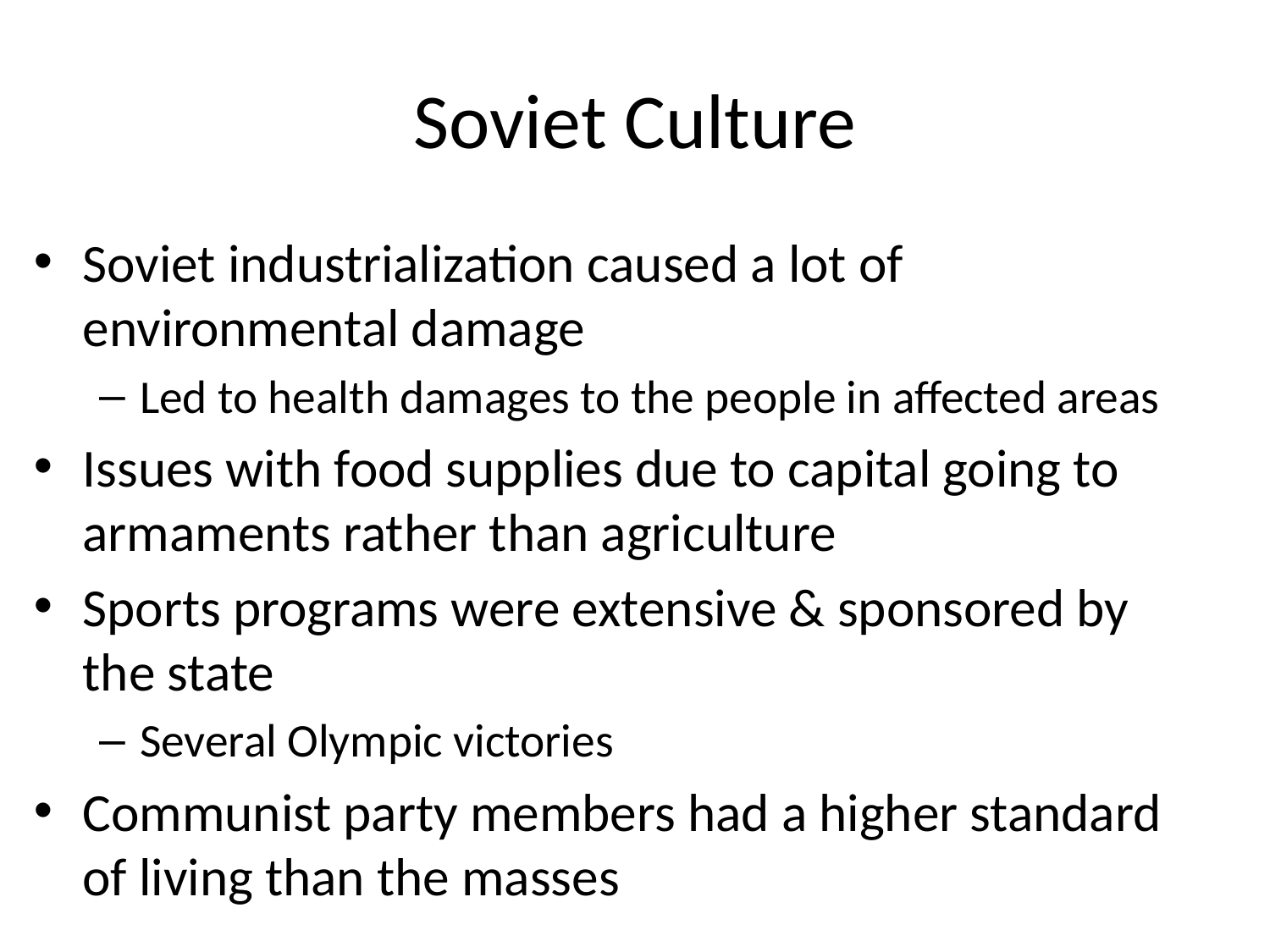

# Soviet Culture
Soviet industrialization caused a lot of environmental damage
Led to health damages to the people in affected areas
Issues with food supplies due to capital going to armaments rather than agriculture
Sports programs were extensive & sponsored by the state
Several Olympic victories
Communist party members had a higher standard of living than the masses